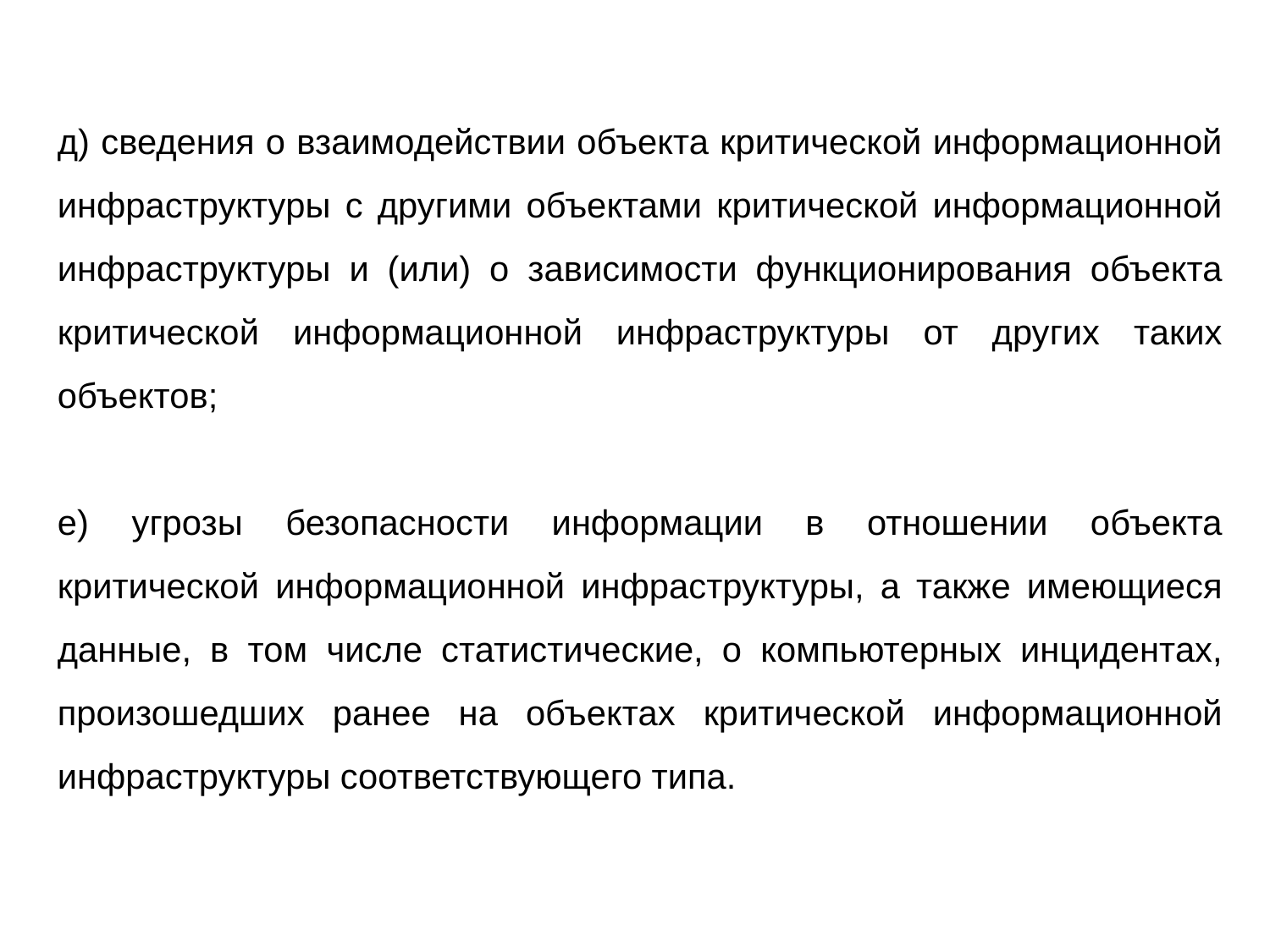

д) сведения о взаимодействии объекта критической информационной инфраструктуры с другими объектами критической информационной инфраструктуры и (или) о зависимости функционирования объекта критической информационной инфраструктуры от других таких объектов;

е) угрозы безопасности информации в отношении объекта критической информационной инфраструктуры, а также имеющиеся данные, в том числе статистические, о компьютерных инцидентах, произошедших ранее на объектах критической информационной инфраструктуры соответствующего типа.